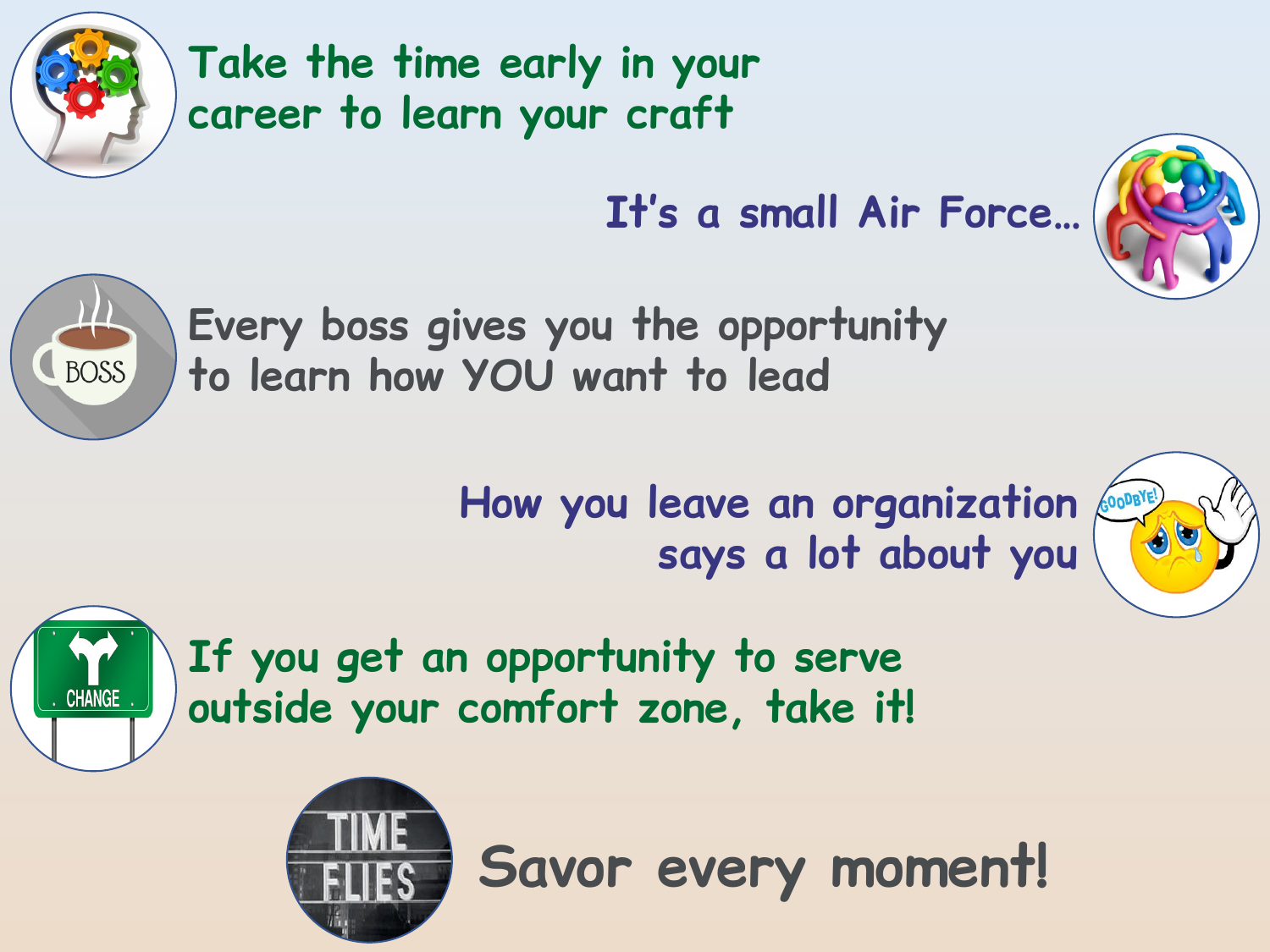

Take the time early in your career to learn your craft

It’s a small Air Force…

Every boss gives you the opportunity to learn how YOU want to lead

How you leave an organization says a lot about you

If you get an opportunity to serve outside your comfort zone, take it!

Savor every moment!